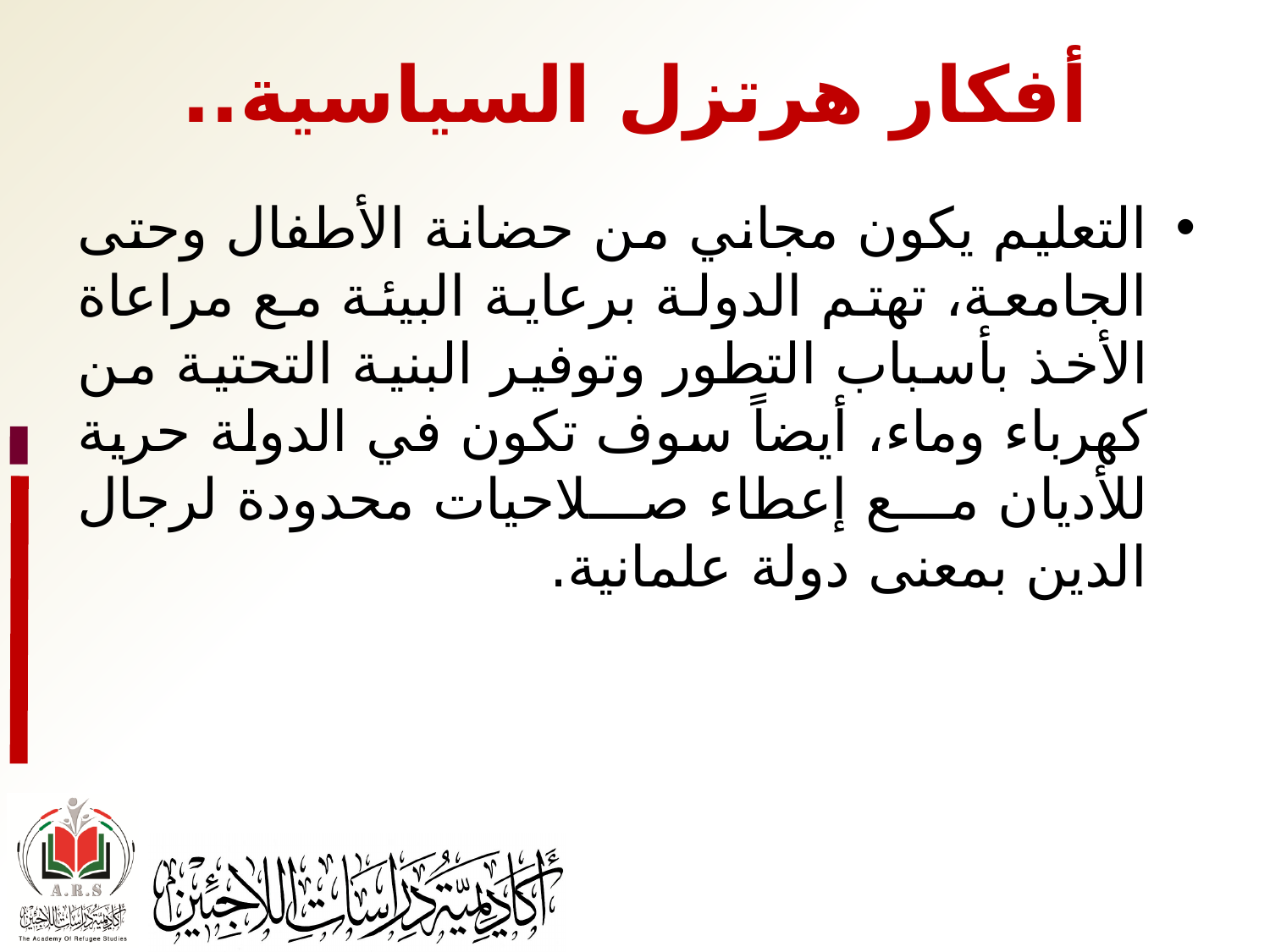

# أفكار هرتزل السياسية..
التعليم يكون مجاني من حضانة الأطفال وحتى الجامعة، تهتم الدولة برعاية البيئة مع مراعاة الأخذ بأسباب التطور وتوفير البنية التحتية من كهرباء وماء، أيضاً سوف تكون في الدولة حرية للأديان مع إعطاء صلاحيات محدودة لرجال الدين بمعنى دولة علمانية.